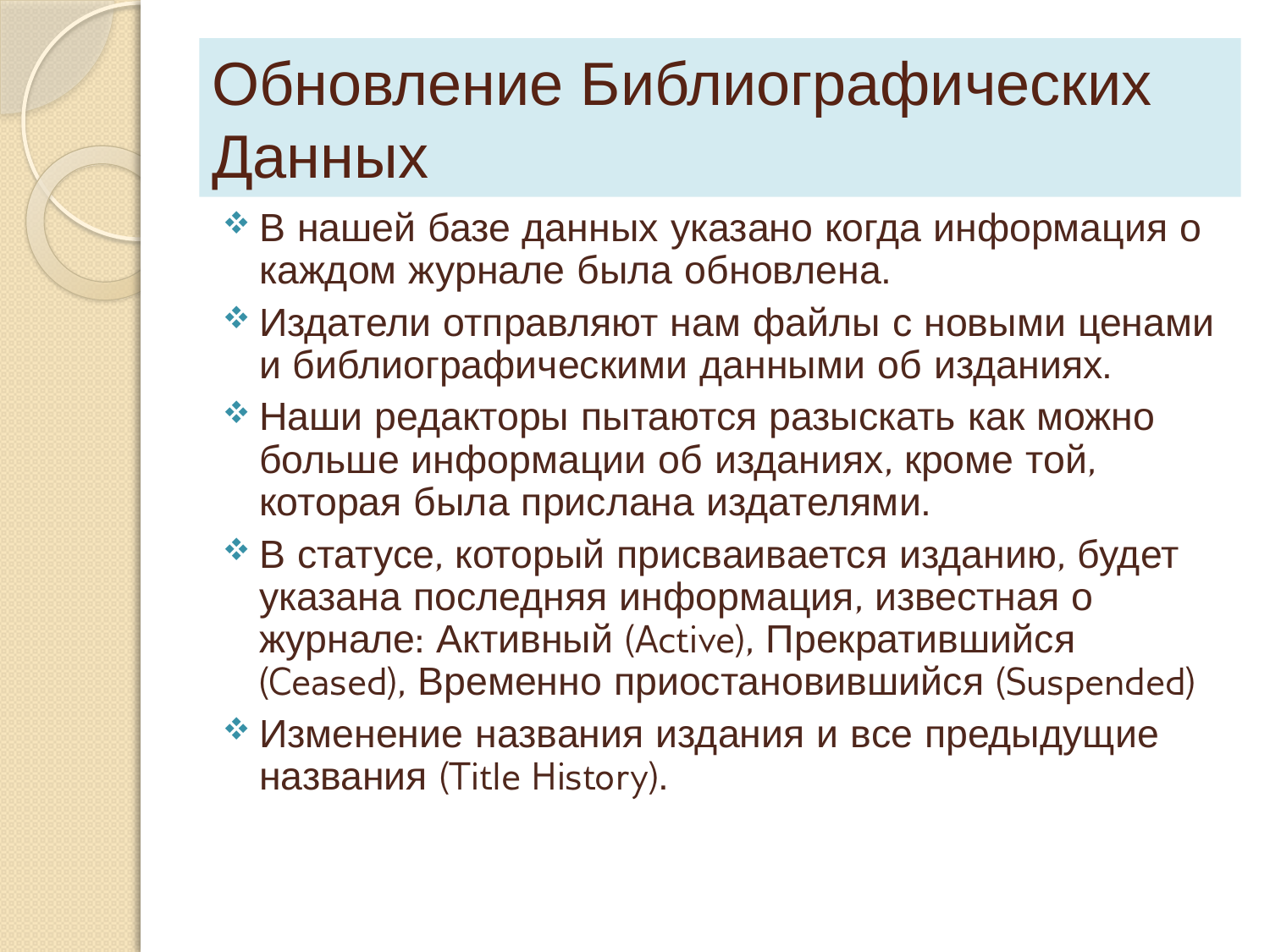

# Обновление Библиографических Данных
В нашей базе данных указано когда информация о каждом журнале была обновлена.
Издатели отправляют нам файлы с новыми ценами и библиографическими данными об изданиях.
Наши редакторы пытаются разыскать как можно больше информации об изданиях, кроме той, которая была прислана издателями.
В статусе, который присваивается изданию, будет указана последняя информация, известная о журнале: Активный (Active), Прекратившийся (Ceased), Временно приостановившийся (Suspended)
Изменение названия издания и все предыдущие названия (Title History).